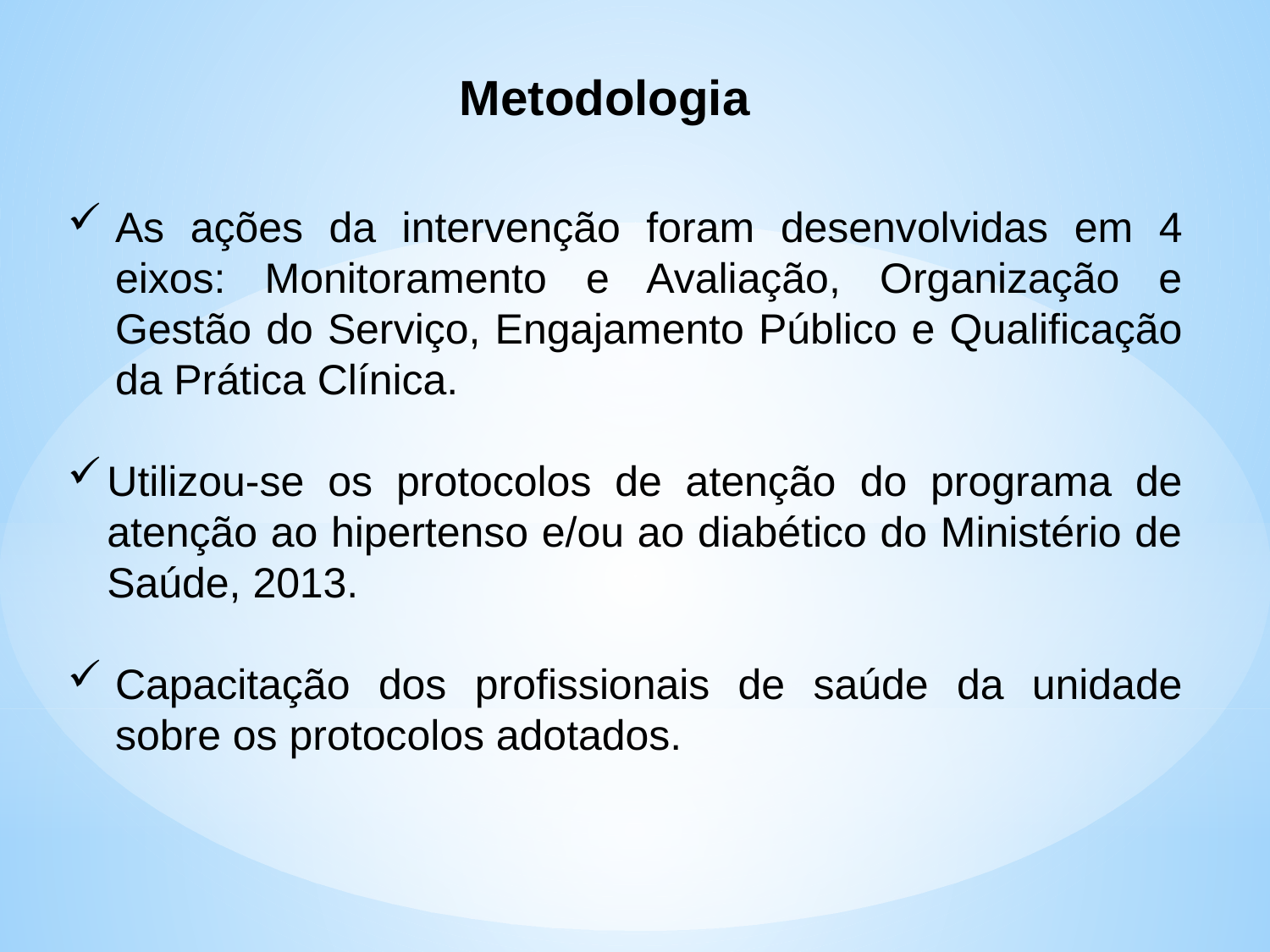

Metodologia

As ações da intervenção foram desenvolvidas em 4 eixos: Monitoramento e Avaliação, Organização e Gestão do Serviço, Engajamento Público e Qualificação da Prática Clínica.

Utilizou-se os protocolos de atenção do programa de atenção ao hipertenso e/ou ao diabético do Ministério de Saúde, 2013.

Capacitação dos profissionais de saúde da unidade sobre os protocolos adotados.